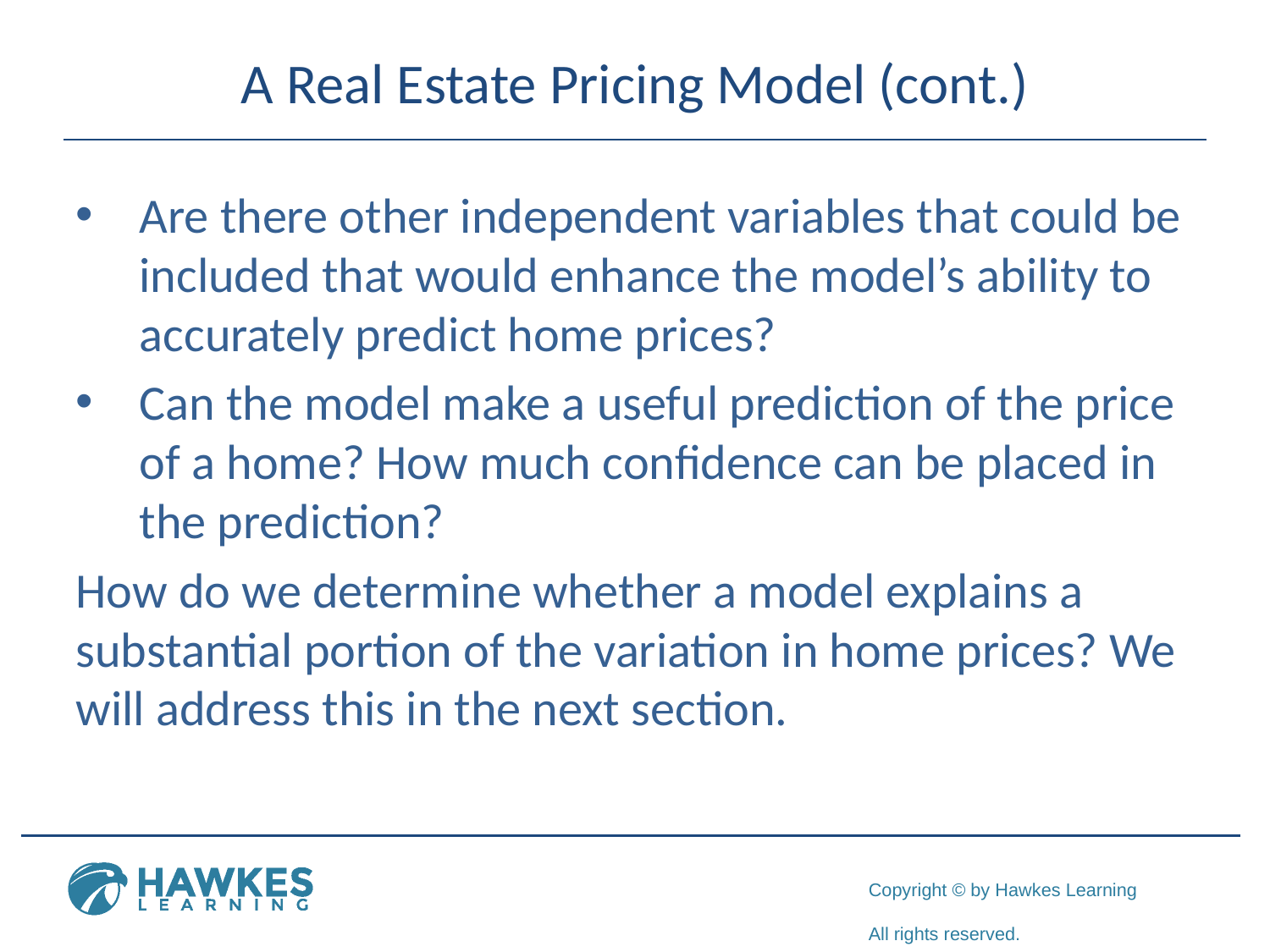

# A Real Estate Pricing Model (cont.)
Are there other independent variables that could be included that would enhance the model’s ability to accurately predict home prices?
Can the model make a useful prediction of the price of a home? How much confidence can be placed in the prediction?
How do we determine whether a model explains a substantial portion of the variation in home prices? We will address this in the next section.